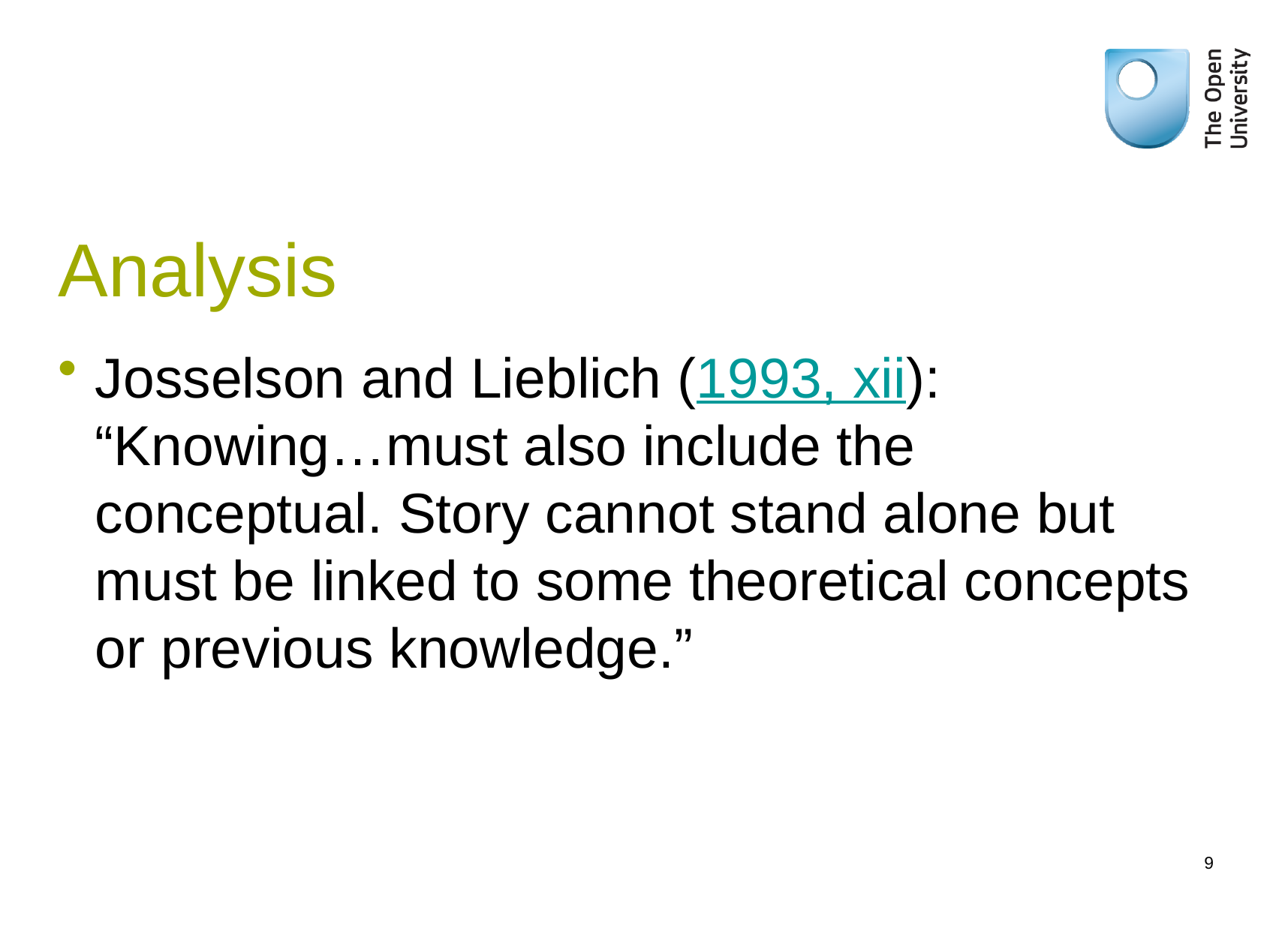

# Analysis
Josselson and Lieblich (1993, xii): “Knowing…must also include the conceptual. Story cannot stand alone but must be linked to some theoretical concepts or previous knowledge.”
9